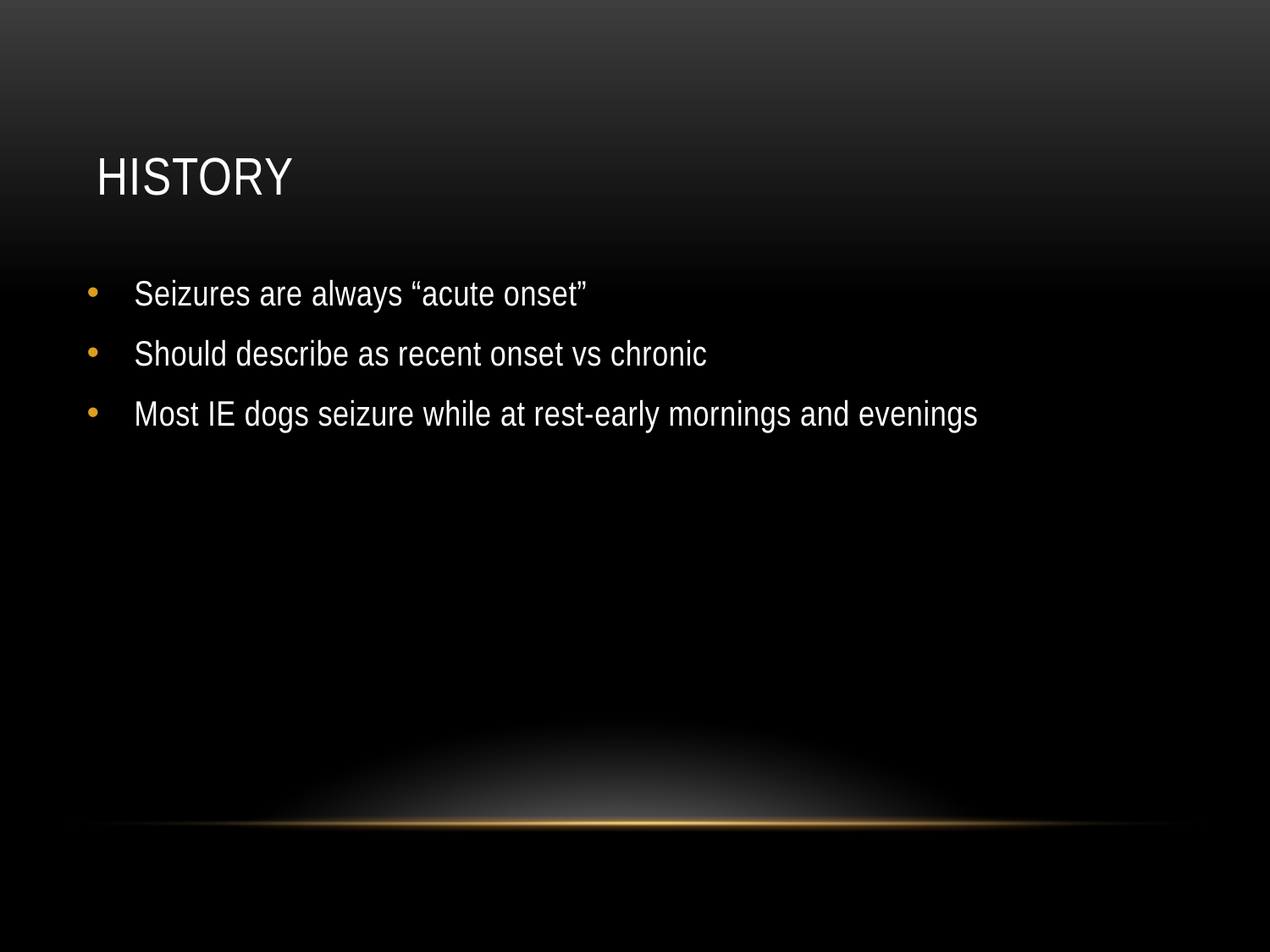

# History
Seizures are always “acute onset”
Should describe as recent onset vs chronic
Most IE dogs seizure while at rest-early mornings and evenings